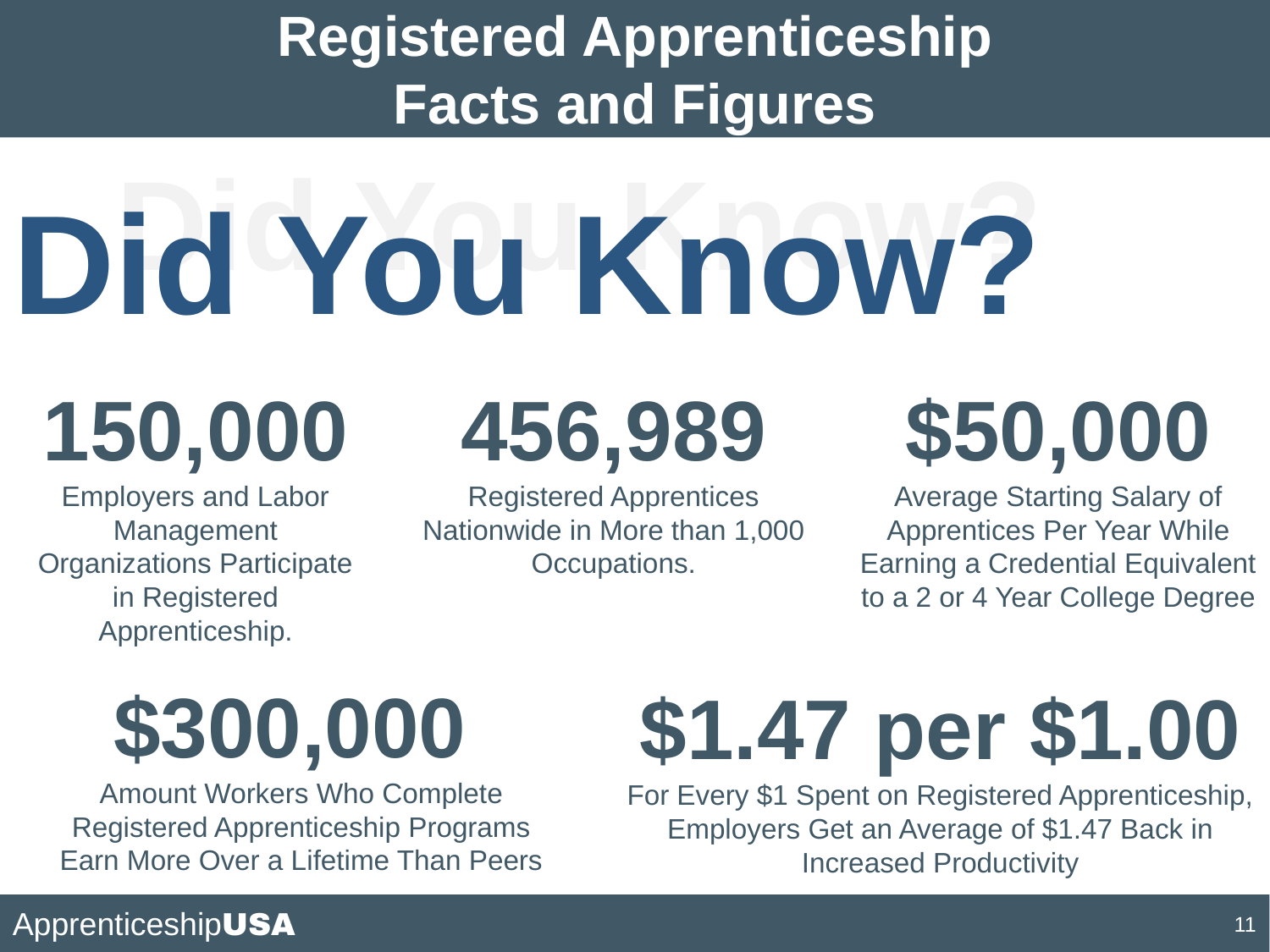

# Registered Apprenticeship Facts and Figures
Did You Know?
Did You Know?
150,000 Employers and Labor Management Organizations Participate in Registered Apprenticeship.
456,989 Registered Apprentices Nationwide in More than 1,000 Occupations.
$50,000 Average Starting Salary of Apprentices Per Year While Earning a Credential Equivalent to a 2 or 4 Year College Degree
$300,000
Amount Workers Who Complete Registered Apprenticeship Programs Earn More Over a Lifetime Than Peers
$1.47 per $1.00
For Every $1 Spent on Registered Apprenticeship, Employers Get an Average of $1.47 Back in Increased Productivity
11